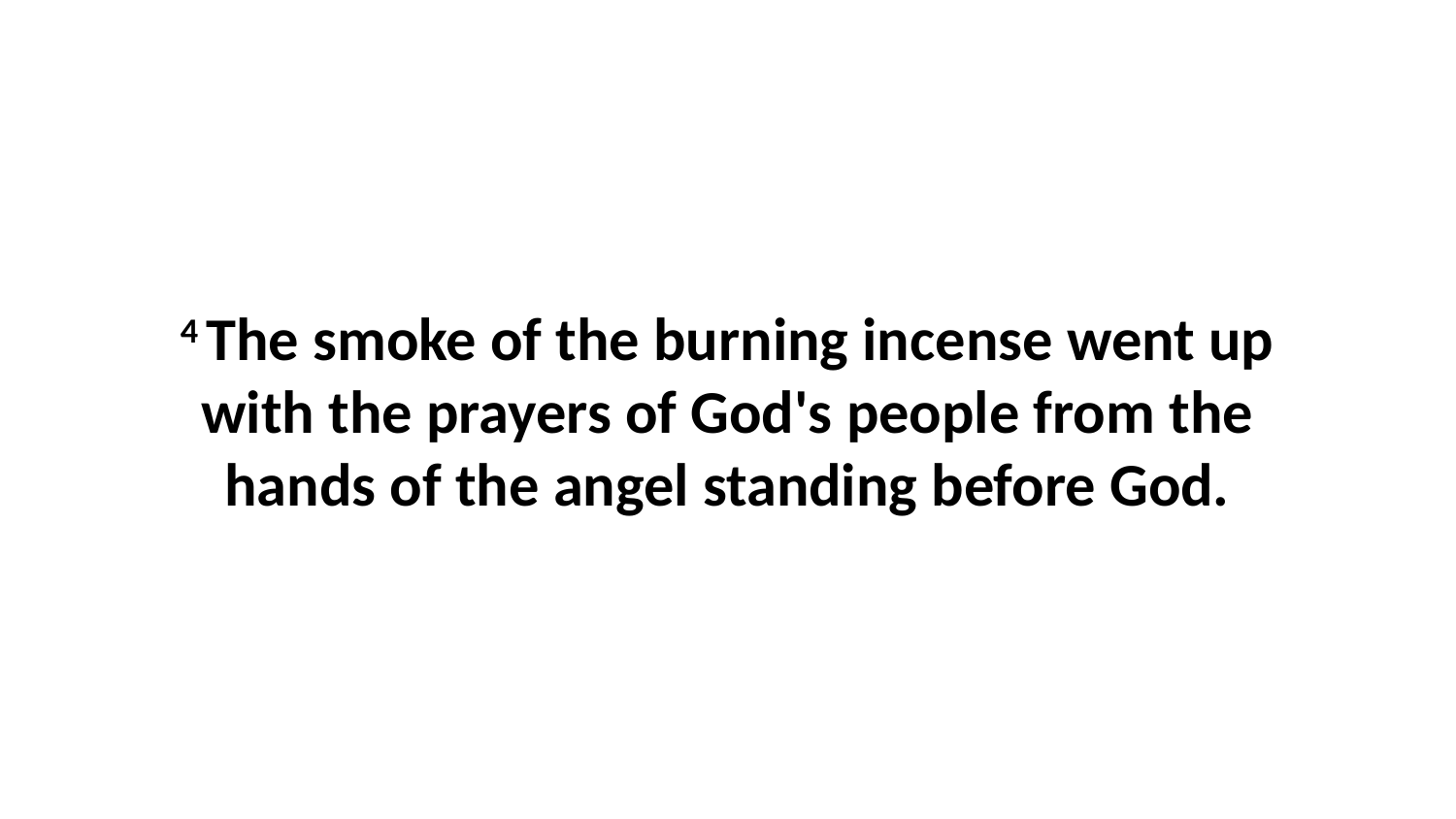

4 The smoke of the burning incense went up with the prayers of God's people from the hands of the angel standing before God.